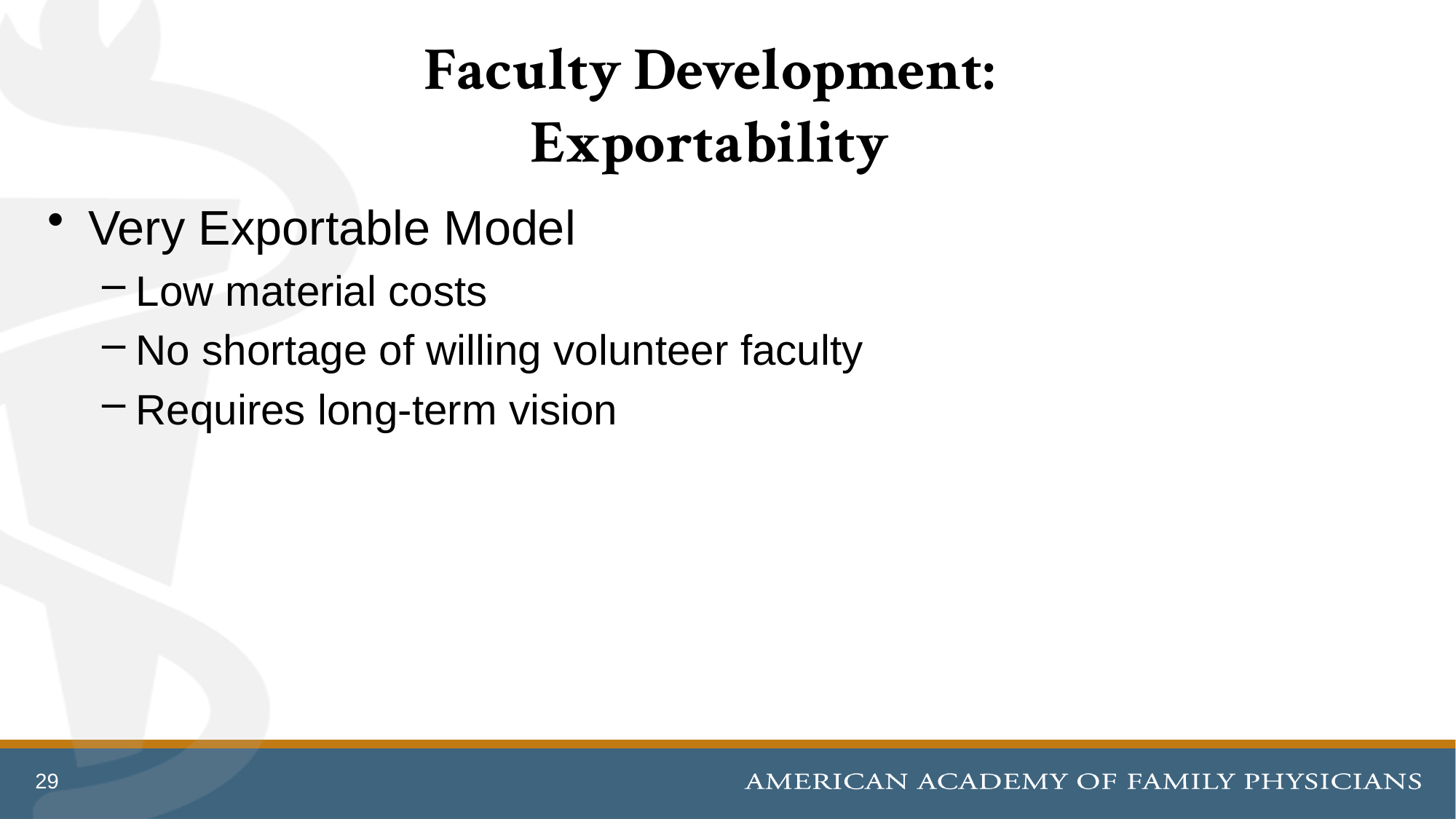

# Faculty Development: Exportability
Very Exportable Model
Low material costs
No shortage of willing volunteer faculty
Requires long-term vision

29